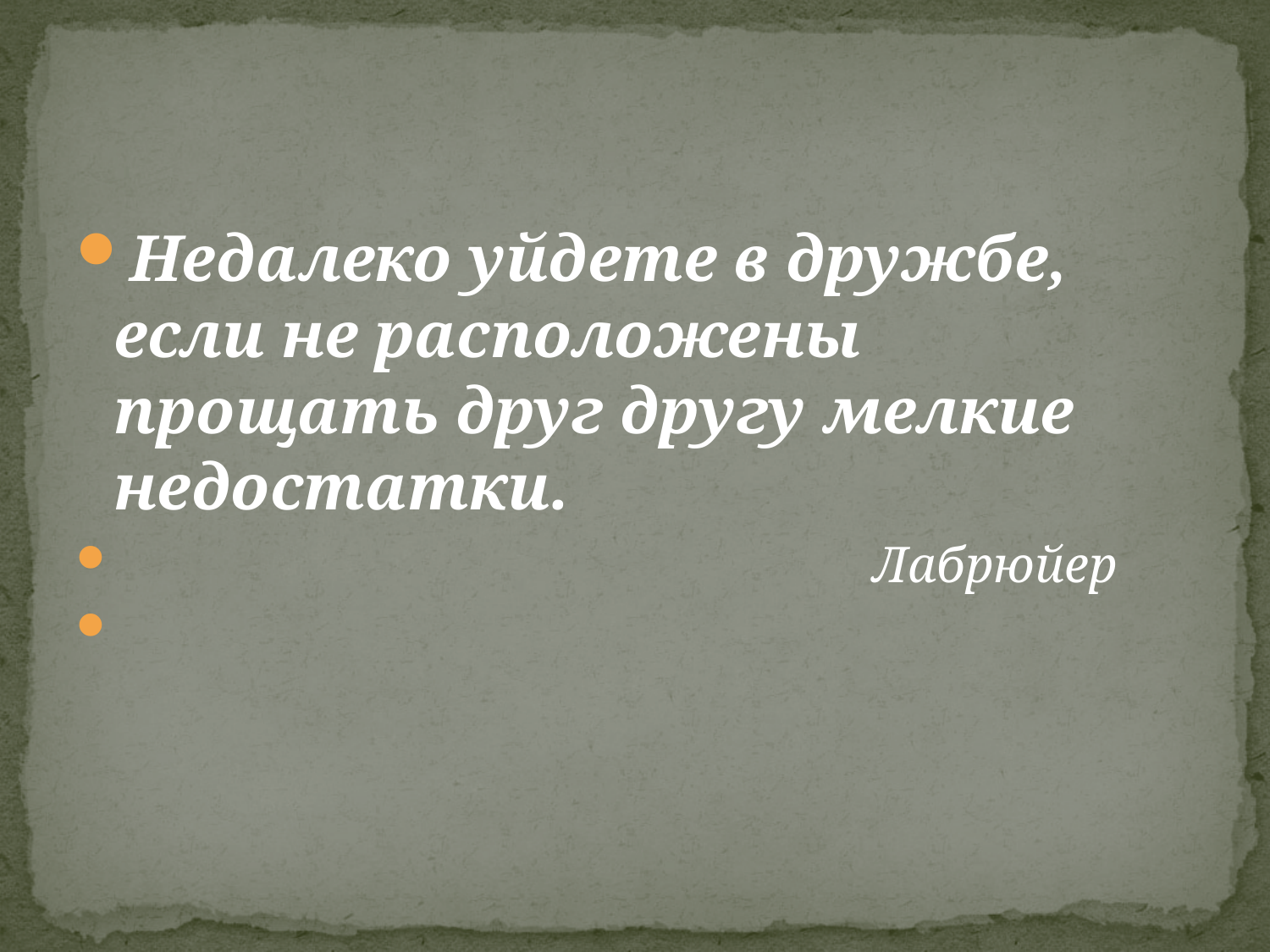

#
Недалеко уйдете в дружбе, если не расположены прощать друг другу мелкие недостатки.
                                                                Лабрюйер